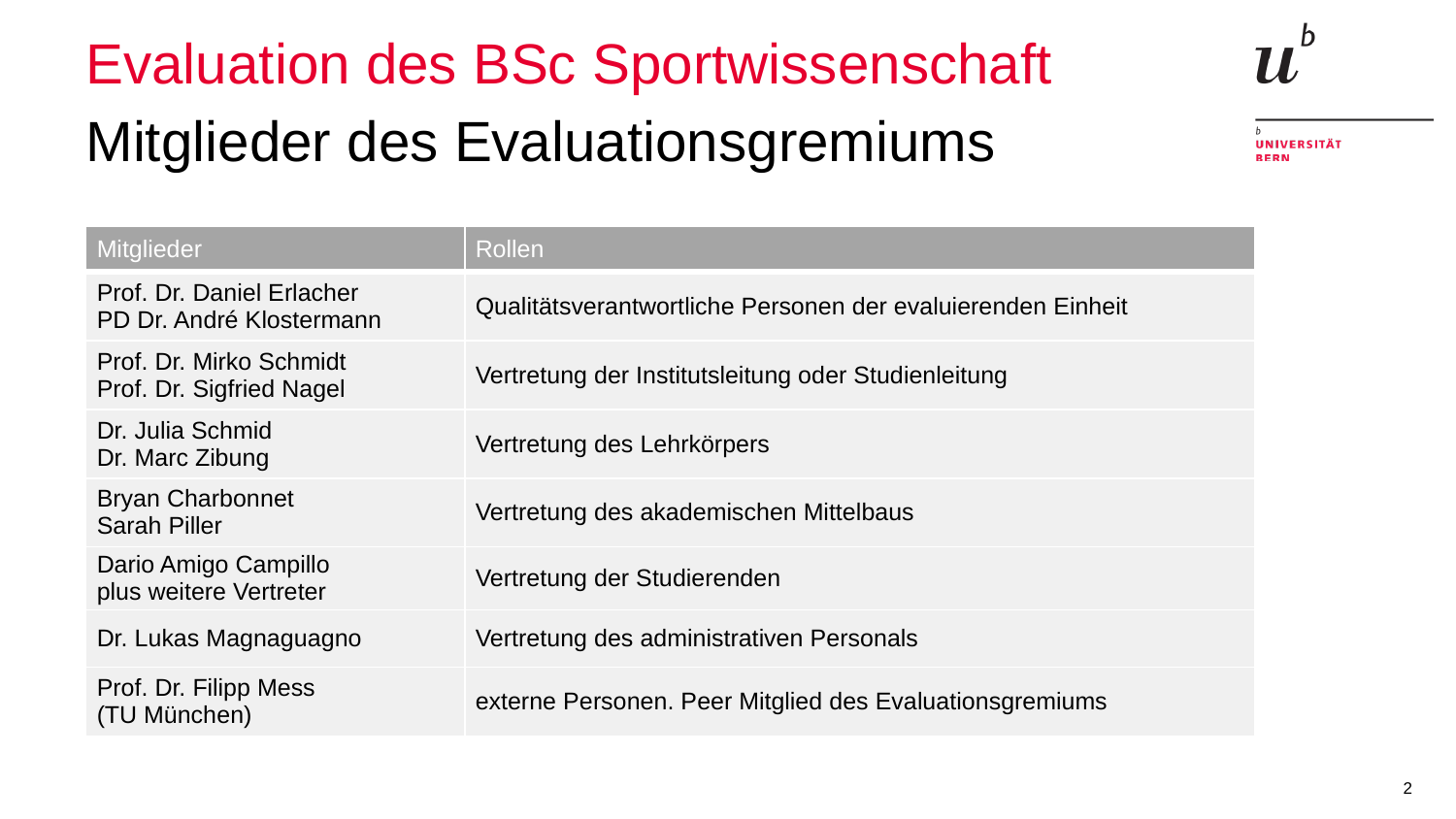

Evaluation des BSc Sportwissenschaft
Mitglieder des Evaluationsgremiums
| Mitglieder | Rollen |
| --- | --- |
| Prof. Dr. Daniel Erlacher PD Dr. André Klostermann | Qualitätsverantwortliche Personen der evaluierenden Einheit |
| Prof. Dr. Mirko Schmidt Prof. Dr. Sigfried Nagel | Vertretung der Institutsleitung oder Studienleitung |
| Dr. Julia Schmid Dr. Marc Zibung | Vertretung des Lehrkörpers |
| Bryan Charbonnet Sarah Piller | Vertretung des akademischen Mittelbaus |
| Dario Amigo Campillo plus weitere Vertreter | Vertretung der Studierenden |
| Dr. Lukas Magnaguagno | Vertretung des administrativen Personals |
| Prof. Dr. Filipp Mess (TU München) | externe Personen. Peer Mitglied des Evaluationsgremiums |
2